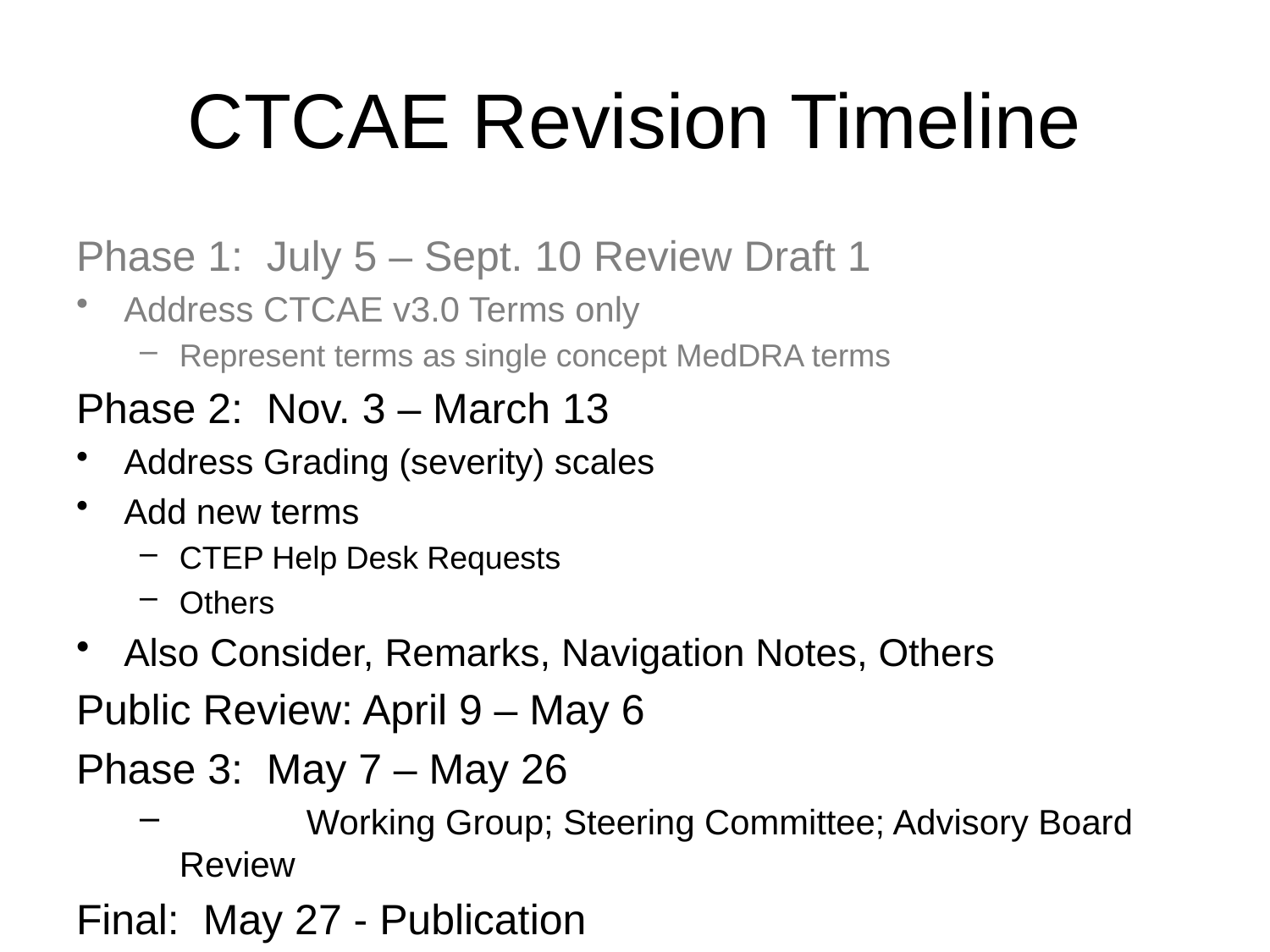

# CTCAE Revision Timeline
Phase 1:  July 5 – Sept. 10 Review Draft 1
Address CTCAE v3.0 Terms only
Represent terms as single concept MedDRA terms
Phase 2:  Nov. 3 – March 13
Address Grading (severity) scales
Add new terms
CTEP Help Desk Requests
Others
Also Consider, Remarks, Navigation Notes, Others
Public Review: April 9 – May 6
Phase 3:  May 7 – May 26
	Working Group; Steering Committee; Advisory Board Review
Final:  May 27 - Publication